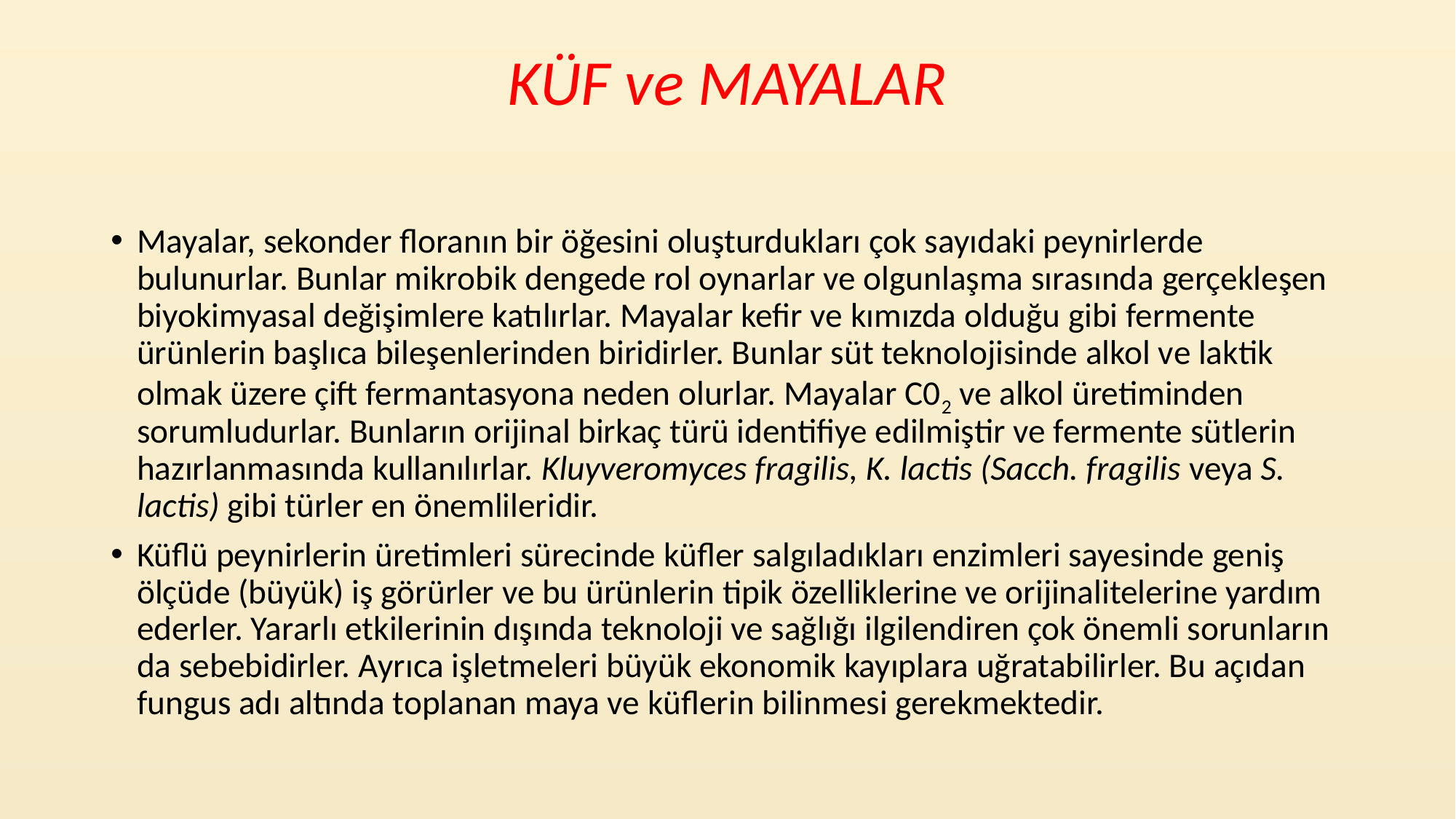

# KÜF ve MAYALAR
Mayalar, sekonder floranın bir öğesini oluşturdukları çok sayıdaki peynirlerde bulunurlar. Bunlar mikrobik dengede rol oynarlar ve olgunlaşma sırasında gerçekleşen biyokimyasal değişimlere katılırlar. Mayalar kefir ve kımızda olduğu gibi fermente ürünlerin başlıca bileşenlerinden biridirler. Bunlar süt teknolojisinde alkol ve laktik olmak üzere çift fermantasyona neden olurlar. Mayalar C02 ve alkol üretiminden sorumludurlar. Bunların orijinal birkaç türü identifiye edilmiştir ve fermente sütlerin hazırlanmasında kullanılırlar. Kluyveromyces fragilis, K. lactis (Sacch. fragilis veya S. lactis) gibi türler en önemlileridir.
Küflü peynirlerin üretimleri sürecinde küfler salgıladıkları enzimleri sayesinde geniş ölçüde (büyük) iş görürler ve bu ürünlerin tipik özelliklerine ve orijinalitelerine yardım ederler. Yararlı etkilerinin dışında teknoloji ve sağlığı ilgilendiren çok önemli sorunların da sebebidirler. Ayrıca işletmeleri büyük ekonomik kayıplara uğratabilirler. Bu açıdan fungus adı altında toplanan maya ve küflerin bilinmesi gerekmektedir.